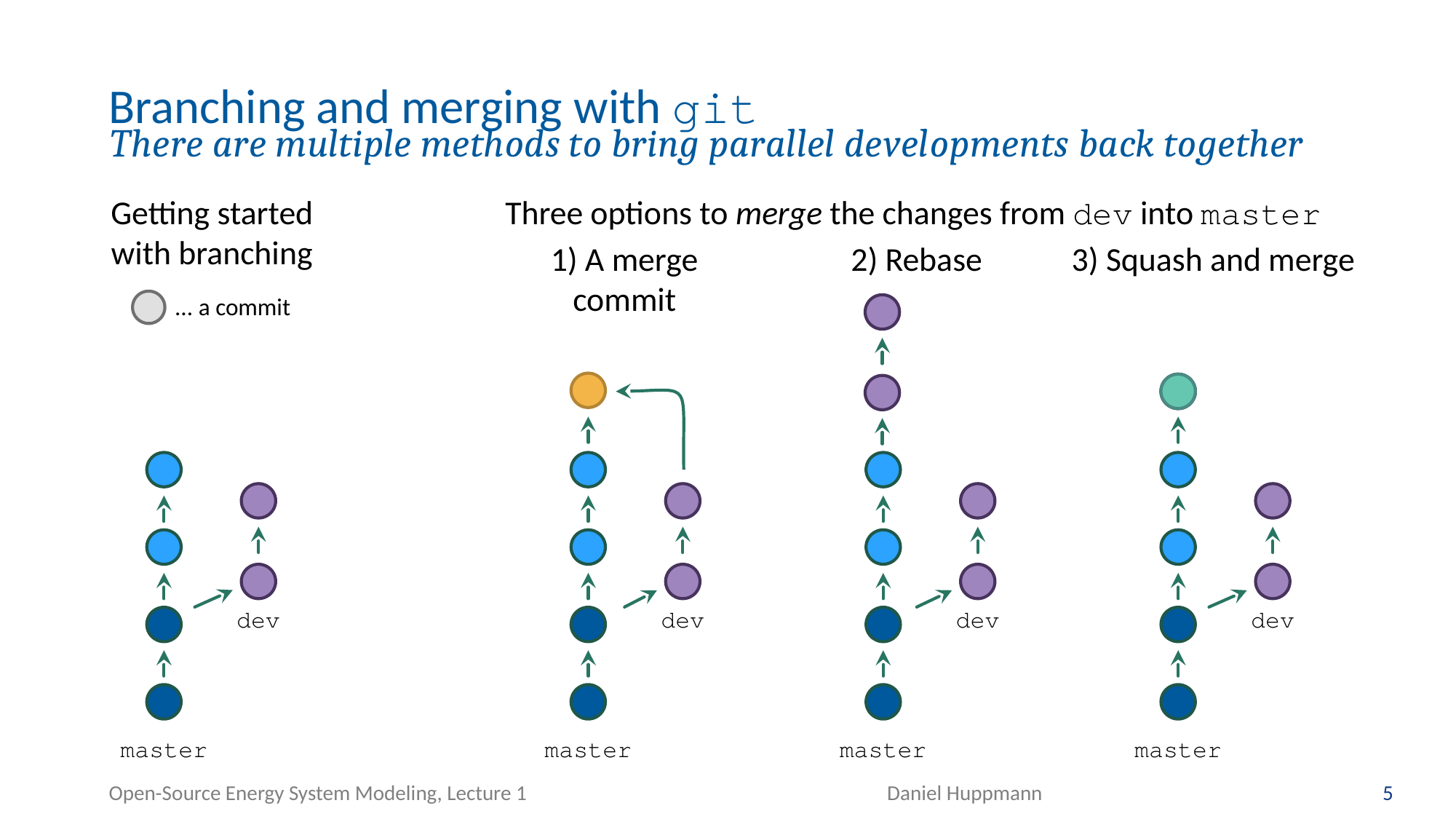

# Branching and merging with git
There are multiple methods to bring parallel developments back together
Getting started
with branching
Three options to merge the changes from dev into master
1) A merge commit
2) Rebase
3) Squash and merge

... a commit

dev

master

dev

master

dev

master

dev

master
Open-Source Energy System Modeling, Lecture 1
Daniel Huppmann
5